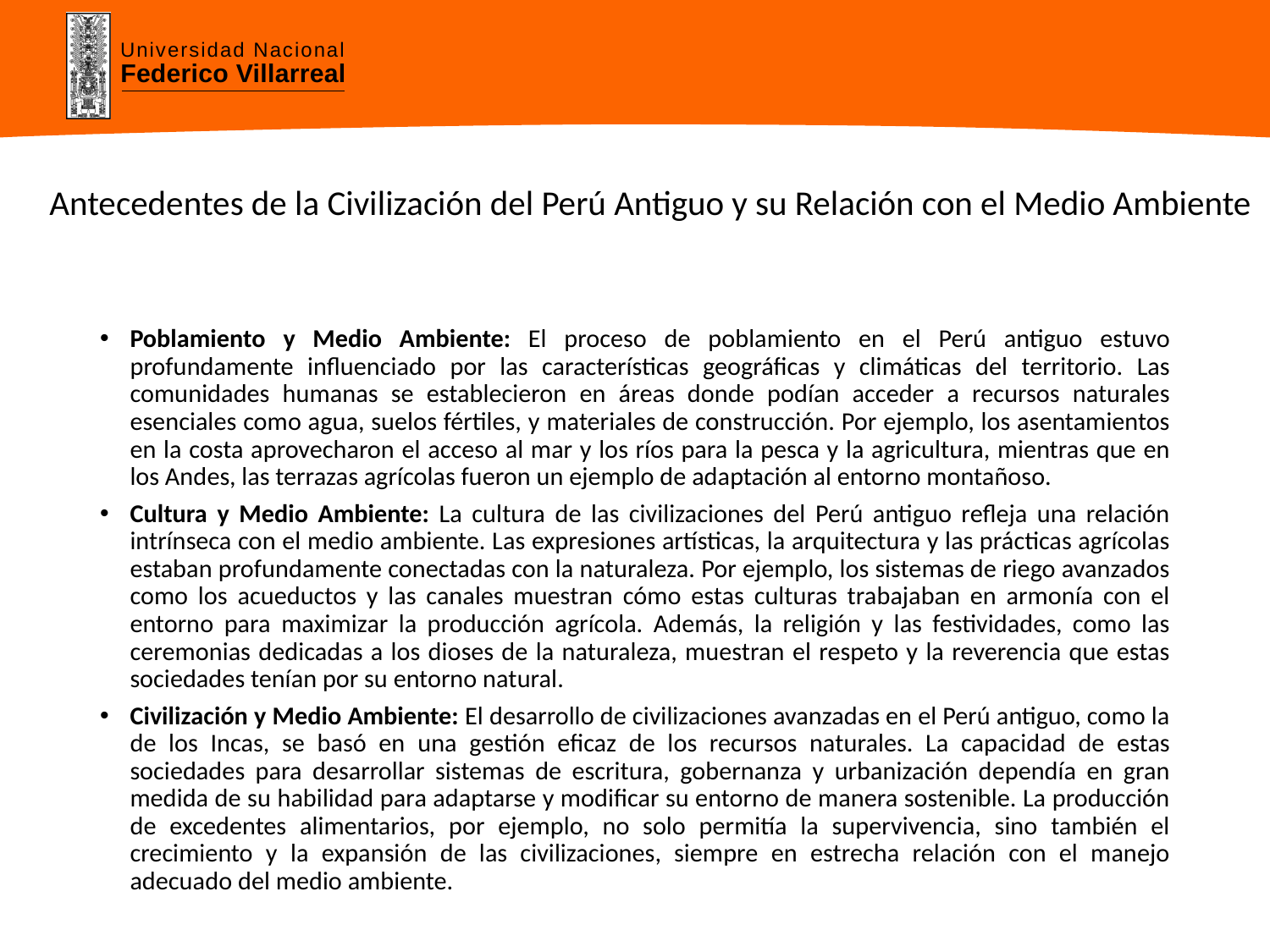

# Antecedentes de la Civilización del Perú Antiguo y su Relación con el Medio Ambiente
Poblamiento y Medio Ambiente: El proceso de poblamiento en el Perú antiguo estuvo profundamente influenciado por las características geográficas y climáticas del territorio. Las comunidades humanas se establecieron en áreas donde podían acceder a recursos naturales esenciales como agua, suelos fértiles, y materiales de construcción. Por ejemplo, los asentamientos en la costa aprovecharon el acceso al mar y los ríos para la pesca y la agricultura, mientras que en los Andes, las terrazas agrícolas fueron un ejemplo de adaptación al entorno montañoso.
Cultura y Medio Ambiente: La cultura de las civilizaciones del Perú antiguo refleja una relación intrínseca con el medio ambiente. Las expresiones artísticas, la arquitectura y las prácticas agrícolas estaban profundamente conectadas con la naturaleza. Por ejemplo, los sistemas de riego avanzados como los acueductos y las canales muestran cómo estas culturas trabajaban en armonía con el entorno para maximizar la producción agrícola. Además, la religión y las festividades, como las ceremonias dedicadas a los dioses de la naturaleza, muestran el respeto y la reverencia que estas sociedades tenían por su entorno natural.
Civilización y Medio Ambiente: El desarrollo de civilizaciones avanzadas en el Perú antiguo, como la de los Incas, se basó en una gestión eficaz de los recursos naturales. La capacidad de estas sociedades para desarrollar sistemas de escritura, gobernanza y urbanización dependía en gran medida de su habilidad para adaptarse y modificar su entorno de manera sostenible. La producción de excedentes alimentarios, por ejemplo, no solo permitía la supervivencia, sino también el crecimiento y la expansión de las civilizaciones, siempre en estrecha relación con el manejo adecuado del medio ambiente.